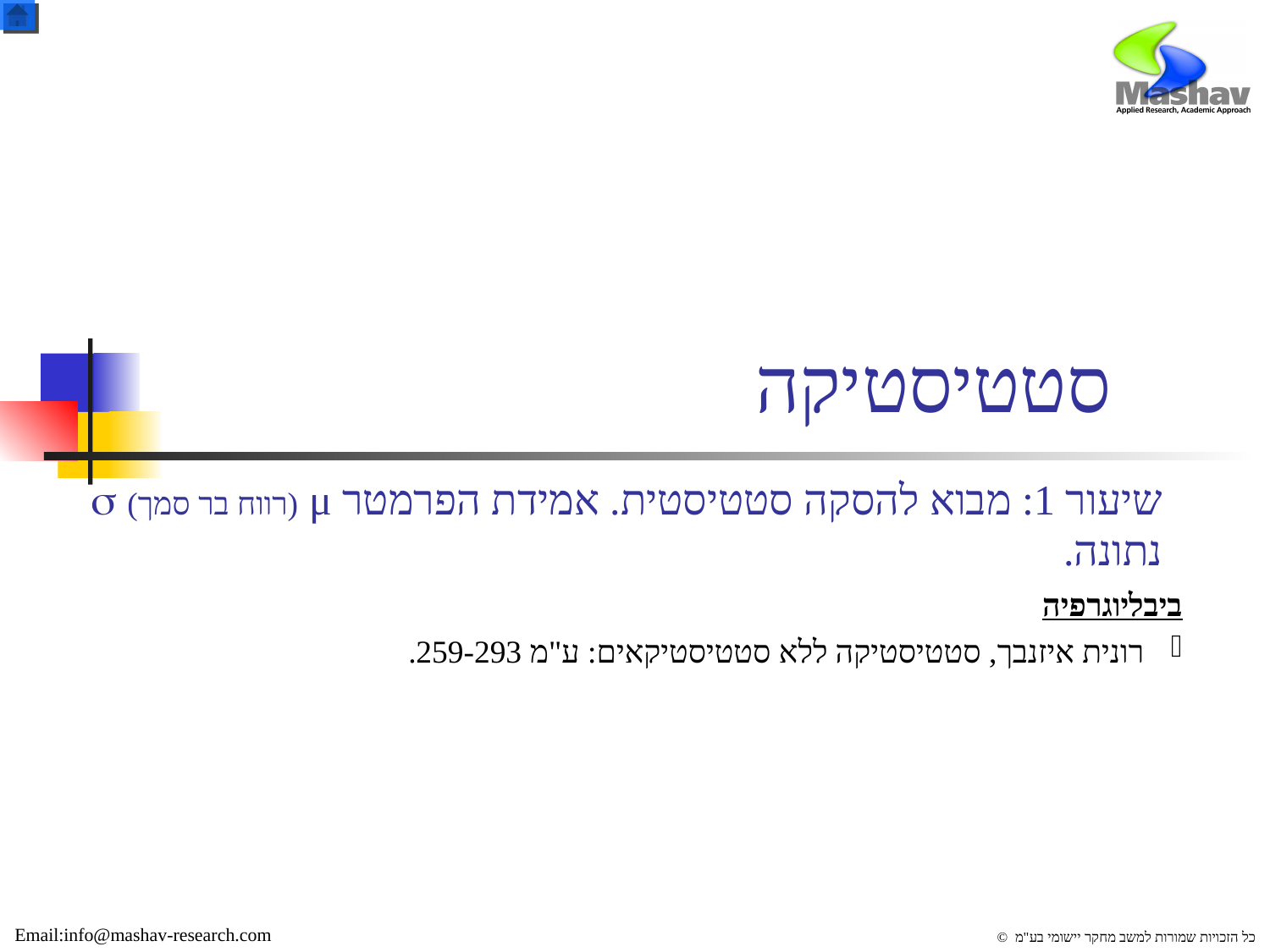

# סטטיסטיקה
שיעור 1: מבוא להסקה סטטיסטית. אמידת הפרמטר μ (רווח בר סמך) σ נתונה.
ביבליוגרפיה
 רונית איזנבך, סטטיסטיקה ללא סטטיסטיקאים: ע"מ 259-293.